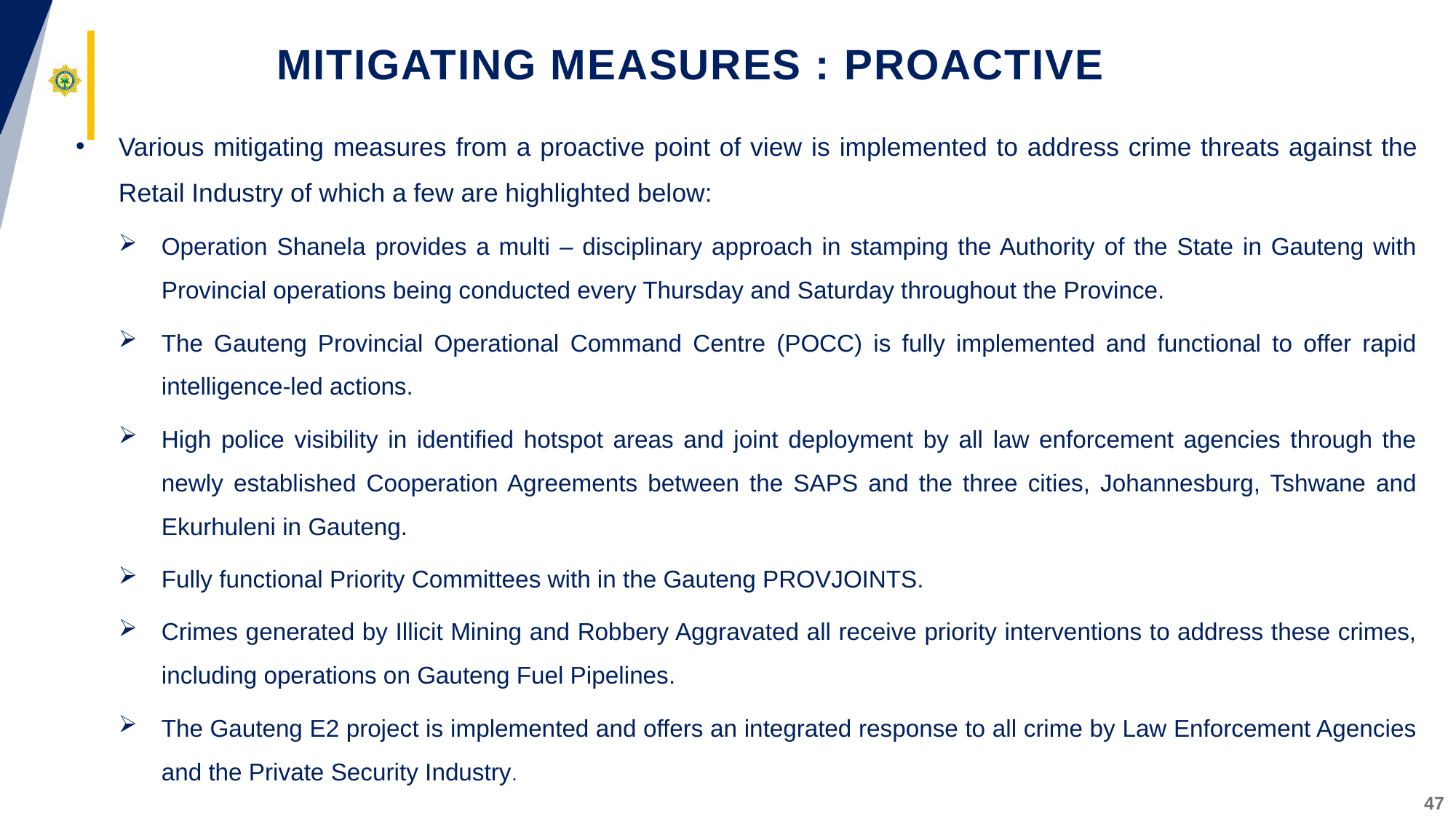

# MITIGATING MEASURES : PROACTIVE
Various mitigating measures from a proactive point of view is implemented to address crime threats against the Retail Industry of which a few are highlighted below:
Operation Shanela provides a multi – disciplinary approach in stamping the Authority of the State in Gauteng with Provincial operations being conducted every Thursday and Saturday throughout the Province.
The Gauteng Provincial Operational Command Centre (POCC) is fully implemented and functional to offer rapid intelligence-led actions.
High police visibility in identified hotspot areas and joint deployment by all law enforcement agencies through the newly established Cooperation Agreements between the SAPS and the three cities, Johannesburg, Tshwane and Ekurhuleni in Gauteng.
Fully functional Priority Committees with in the Gauteng PROVJOINTS.
Crimes generated by Illicit Mining and Robbery Aggravated all receive priority interventions to address these crimes, including operations on Gauteng Fuel Pipelines.
The Gauteng E2 project is implemented and offers an integrated response to all crime by Law Enforcement Agencies and the Private Security Industry.

47